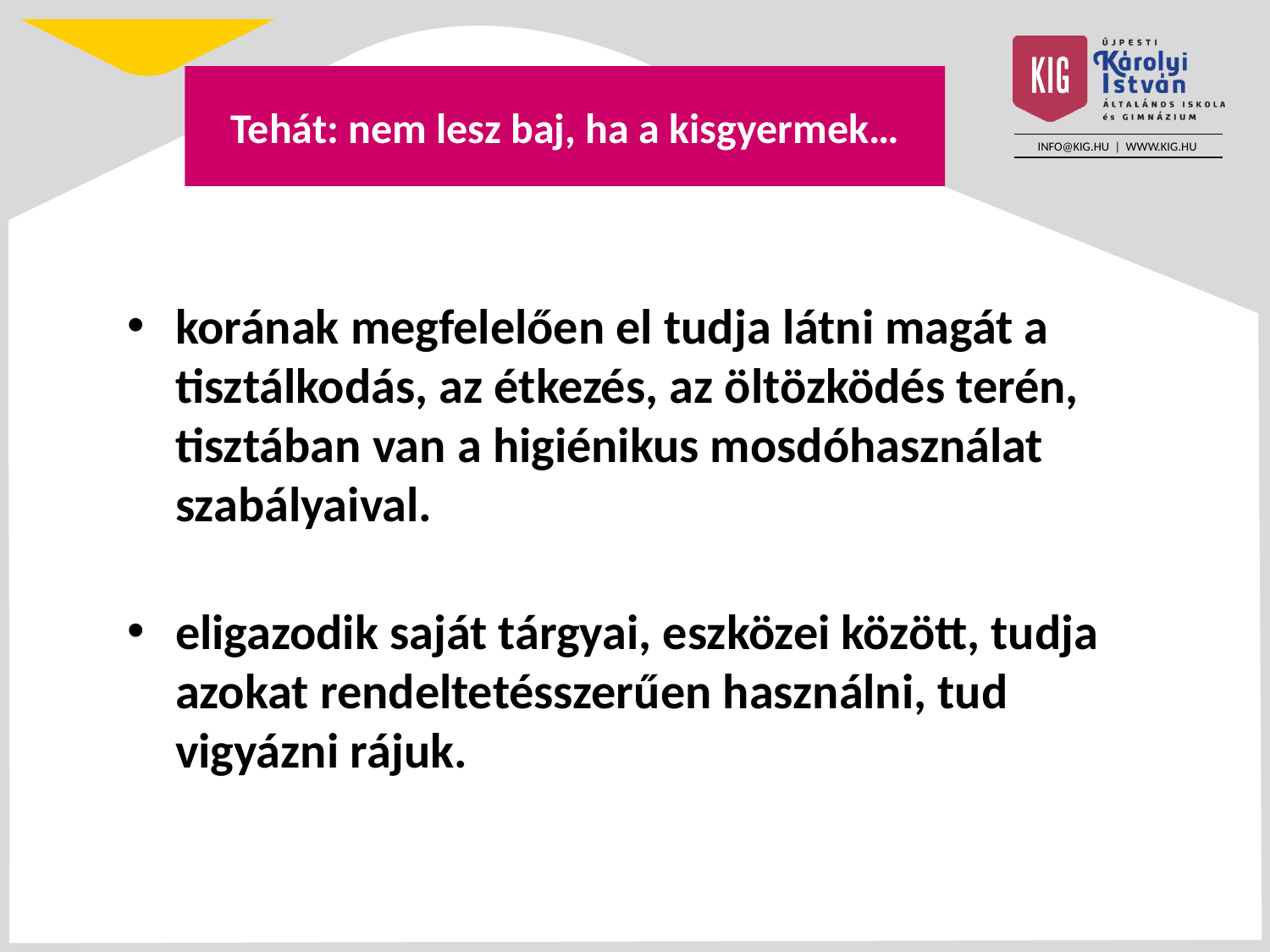

# Tehát: nem lesz baj, ha a kisgyermek…

korának megfelelően el tudja látni magát a tisztálkodás, az étkezés, az öltözködés terén, tisztában van a higiénikus mosdóhasználat szabályaival.

eligazodik saját tárgyai, eszközei között, tudja azokat rendeltetésszerűen használni, tud vigyázni rájuk.